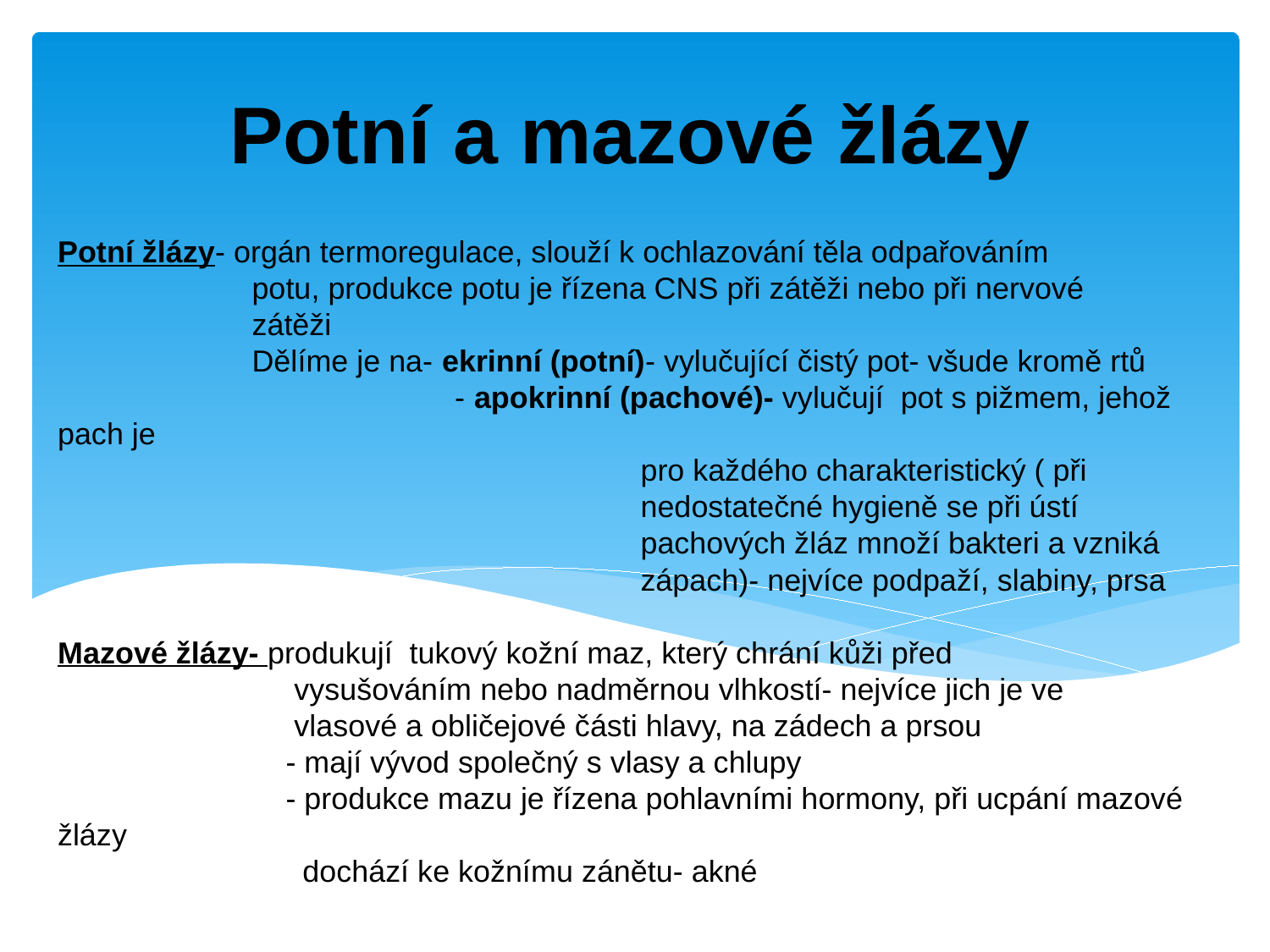

Potní a mazové žlázy
# Potní žlázy- orgán termoregulace, slouží k ochlazování těla odpařováním potu, produkce potu je řízena CNS při zátěži nebo při nervové zátěži Dělíme je na- ekrinní (potní)- vylučující čistý pot- všude kromě rtů - apokrinní (pachové)- vylučují  pot s pižmem, jehož pach je pro každého charakteristický ( při nedostatečné hygieně se při ústí pachových žláz množí bakteri a vzniká zápach)- nejvíce podpaží, slabiny, prsa Mazové žlázy- produkují  tukový kožní maz, který chrání kůži před vysušováním nebo nadměrnou vlhkostí- nejvíce jich je ve vlasové a obličejové části hlavy, na zádech a prsou - mají vývod společný s vlasy a chlupy - produkce mazu je řízena pohlavními hormony, při ucpání mazové žlázy dochází ke kožnímu zánětu- akné